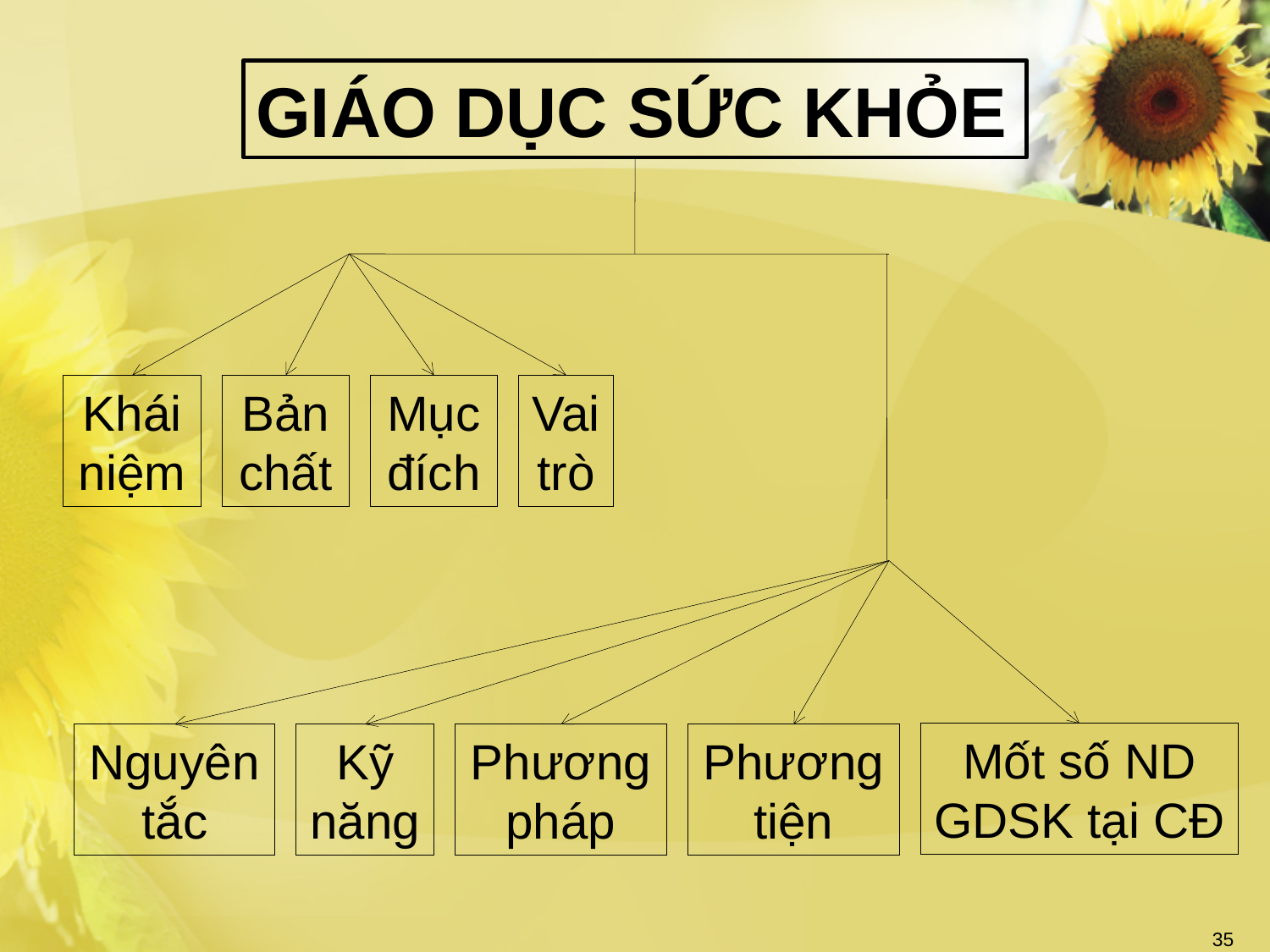

GIÁO DỤC SỨC KHỎE
Khái niệm
Bản chất
Mục đích
Vai trò
Mốt số ND GDSK tại CĐ
Nguyên tắc
Kỹ năng
Phương pháp
Phương tiện
35